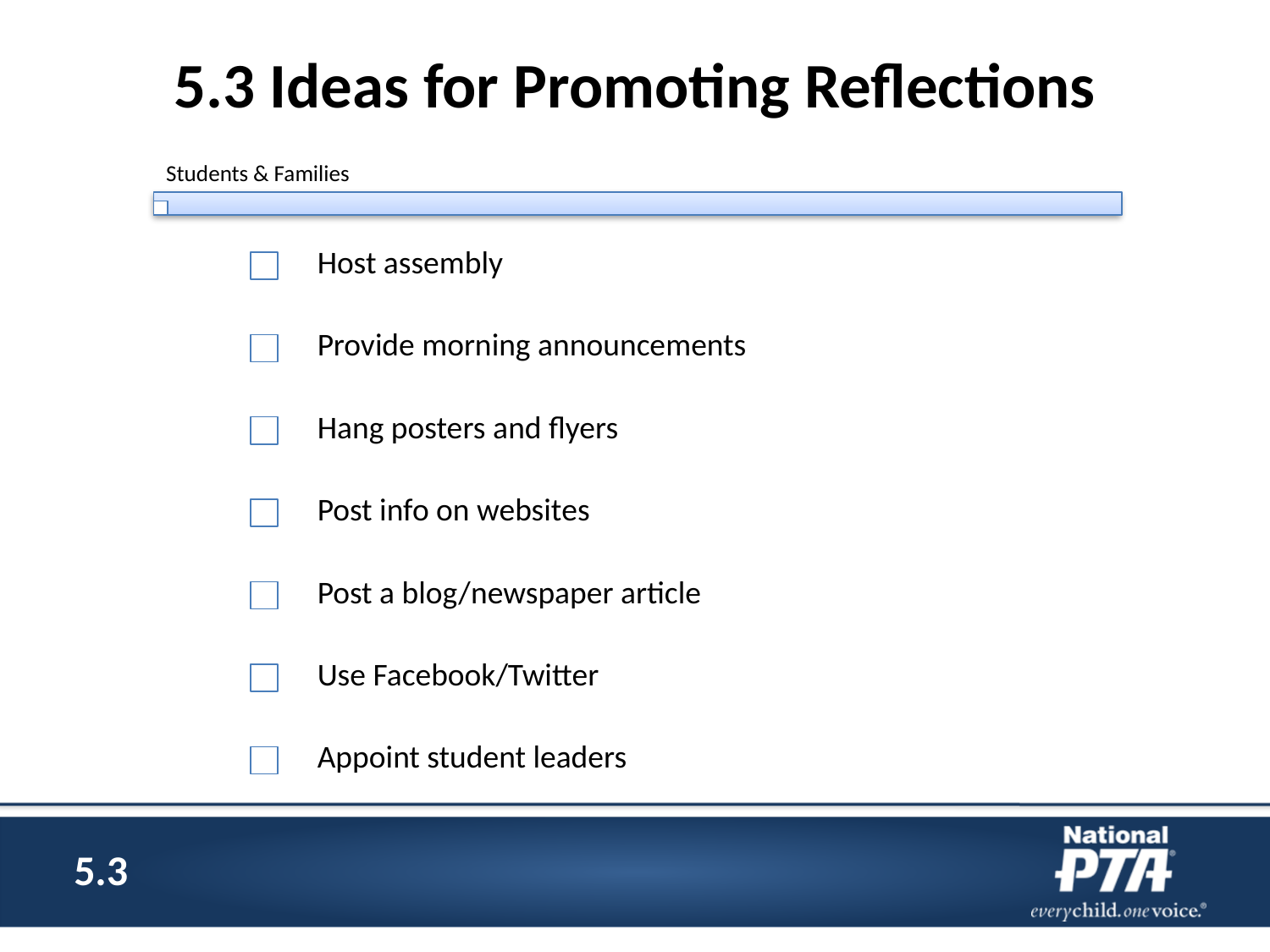

# 5.3 Ideas for Promoting Reflections
Students & Families
Host assembly
Provide morning announcements
Hang posters and flyers
Post info on websites
Post a blog/newspaper article
Use Facebook/Twitter
Appoint student leaders
5.3